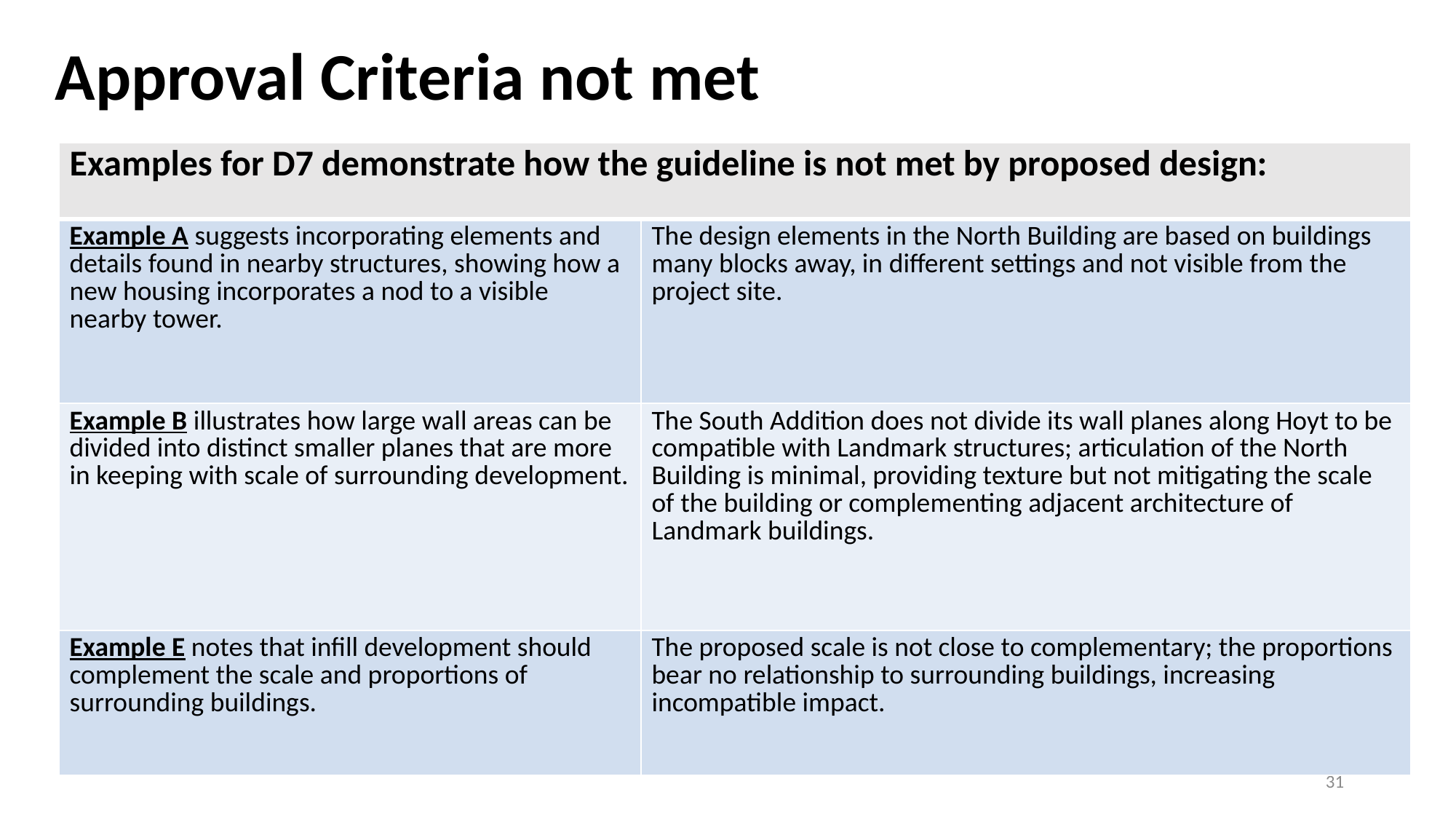

# Approval Criteria not met
| Examples for D7 demonstrate how the guideline is not met by proposed design: |  |
| --- | --- |
| Example A suggests incorporating elements and details found in nearby structures, showing how a new housing incorporates a nod to a visible nearby tower. | The design elements in the North Building are based on buildings many blocks away, in different settings and not visible from the project site. |
| Example B illustrates how large wall areas can be divided into distinct smaller planes that are more in keeping with scale of surrounding development. | The South Addition does not divide its wall planes along Hoyt to be compatible with Landmark structures; articulation of the North Building is minimal, providing texture but not mitigating the scale of the building or complementing adjacent architecture of Landmark buildings. |
| Example E notes that infill development should complement the scale and proportions of surrounding buildings. | The proposed scale is not close to complementary; the proportions bear no relationship to surrounding buildings, increasing incompatible impact. |
31